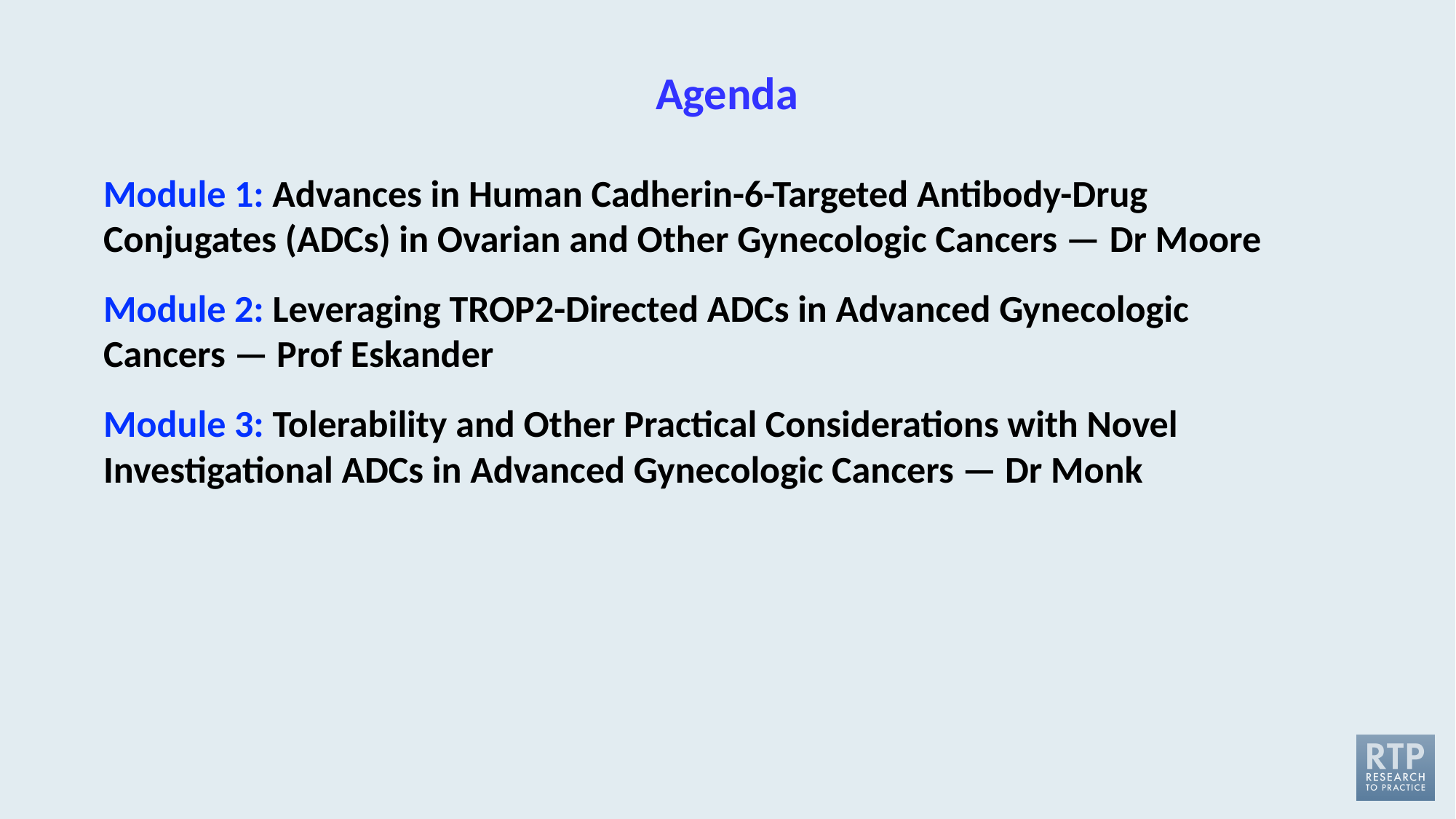

# Agenda
Module 1: Advances in Human Cadherin-6-Targeted Antibody-Drug Conjugates (ADCs) in Ovarian and Other Gynecologic Cancers — Dr Moore
Module 2: Leveraging TROP2-Directed ADCs in Advanced Gynecologic Cancers — Prof Eskander
Module 3: Tolerability and Other Practical Considerations with Novel Investigational ADCs in Advanced Gynecologic Cancers — Dr Monk